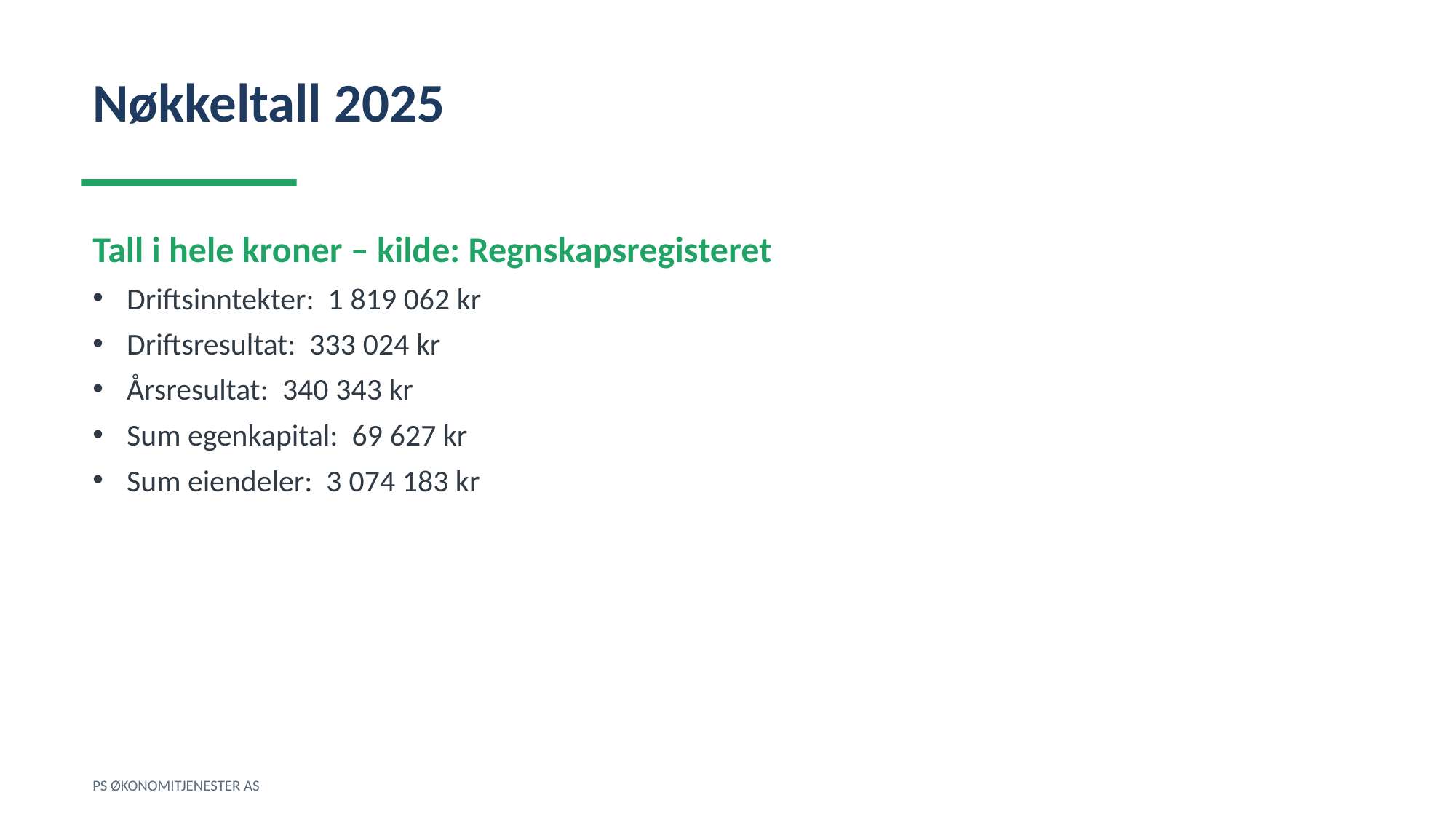

Nøkkeltall 2025

Tall i hele kroner – kilde: Regnskapsregisteret
Driftsinntekter:  1 819 062 kr
Driftsresultat:  333 024 kr
Årsresultat:  340 343 kr
Sum egenkapital:  69 627 kr
Sum eiendeler:  3 074 183 kr
PS ØKONOMITJENESTER AS